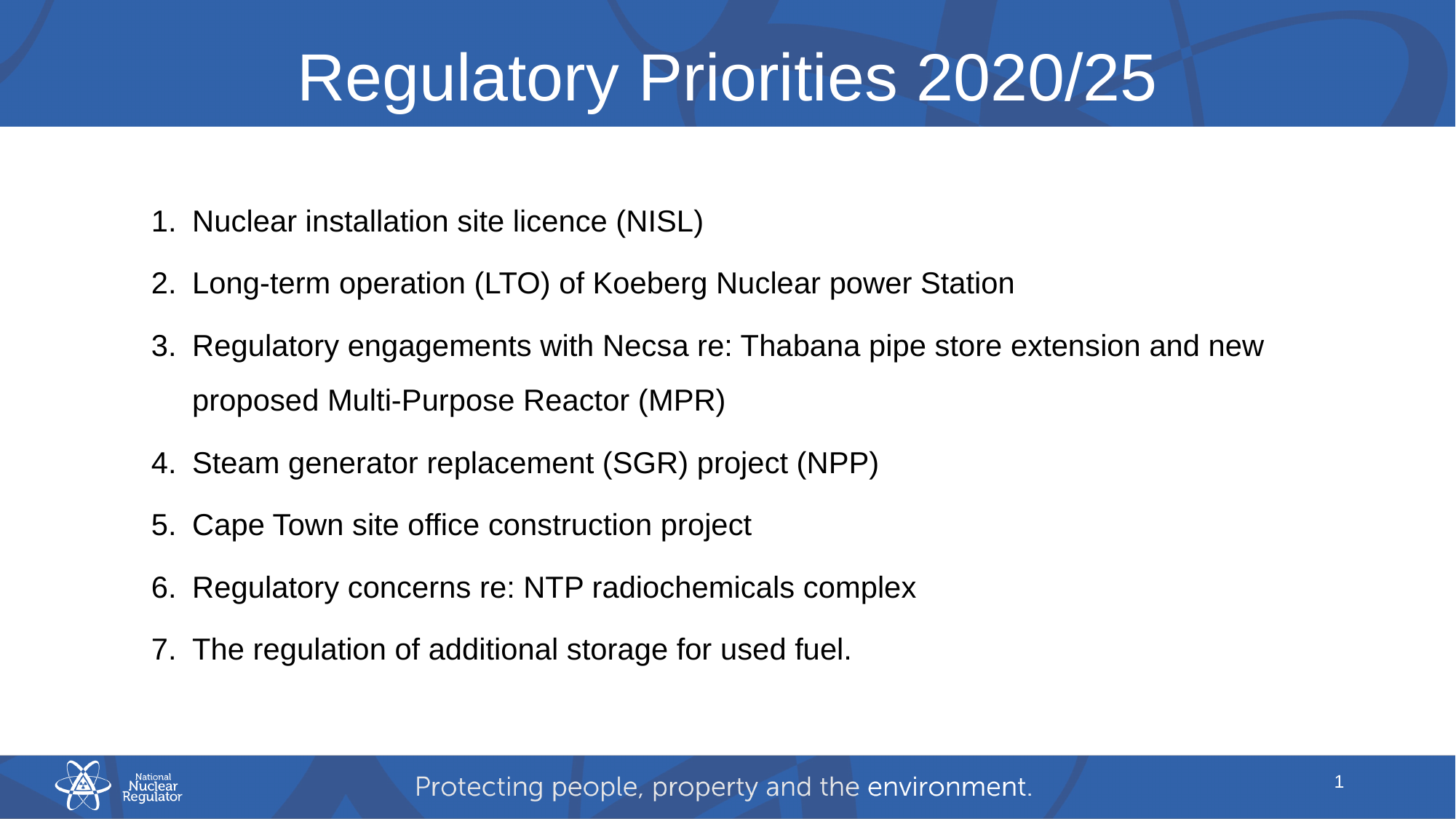

# Regulatory Priorities 2020/25
Nuclear installation site licence (NISL)
Long-term operation (LTO) of Koeberg Nuclear power Station
Regulatory engagements with Necsa re: Thabana pipe store extension and new proposed Multi-Purpose Reactor (MPR)
Steam generator replacement (SGR) project (NPP)
Cape Town site office construction project
Regulatory concerns re: NTP radiochemicals complex
The regulation of additional storage for used fuel.

1